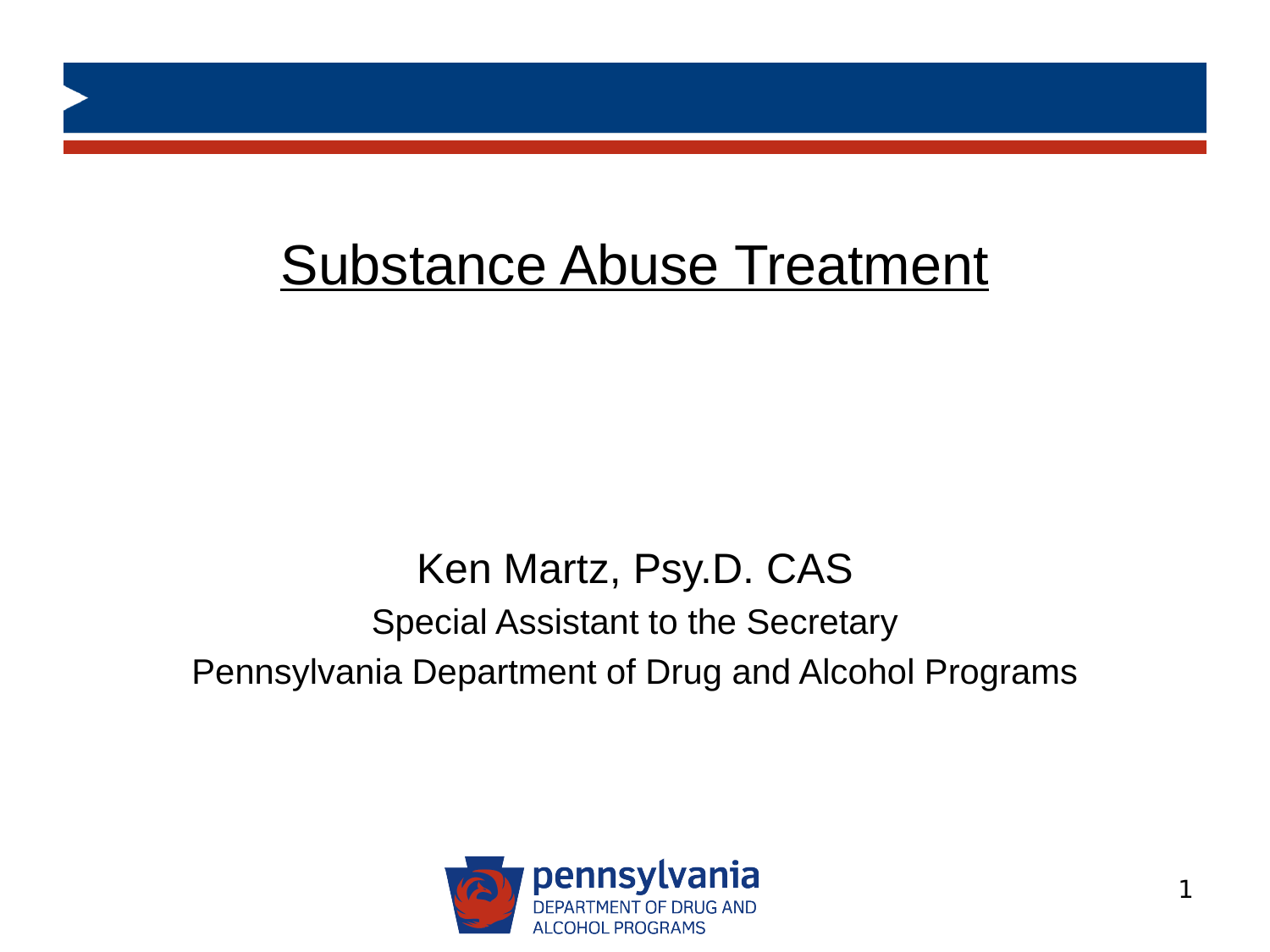

#
Substance Abuse Treatment

Ken Martz, Psy.D. CAS
Special Assistant to the Secretary
Pennsylvania Department of Drug and Alcohol Programs
1